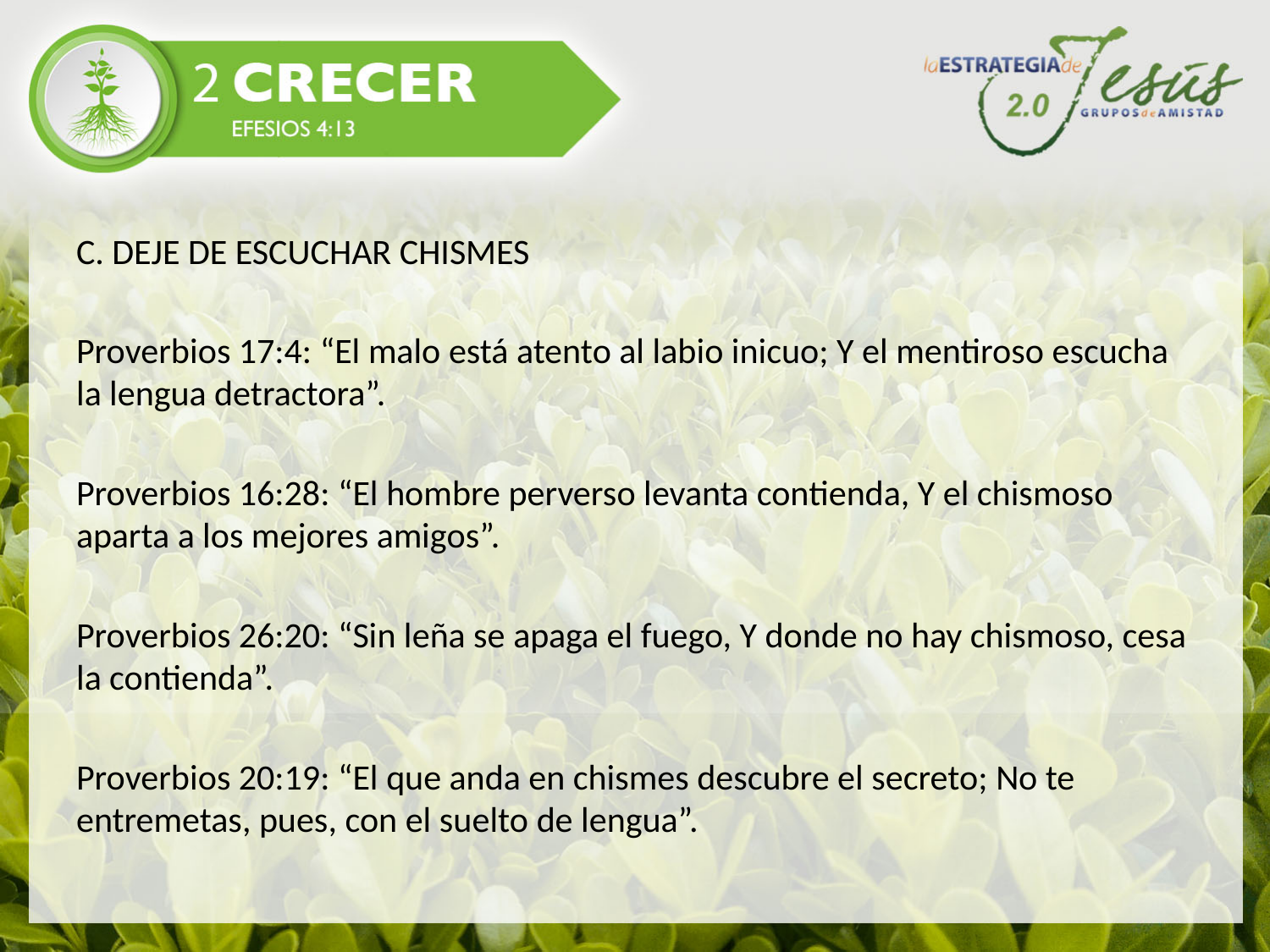

#
C. DEJE DE ESCUCHAR CHISMES

Proverbios 17:4: “El malo está atento al labio inicuo; Y el mentiroso escucha la lengua detractora”.

Proverbios 16:28: “El hombre perverso levanta contienda, Y el chismoso aparta a los mejores amigos”.

Proverbios 26:20: “Sin leña se apaga el fuego, Y donde no hay chismoso, cesa la contienda”.

Proverbios 20:19: “El que anda en chismes descubre el secreto; No te entremetas, pues, con el suelto de lengua”.